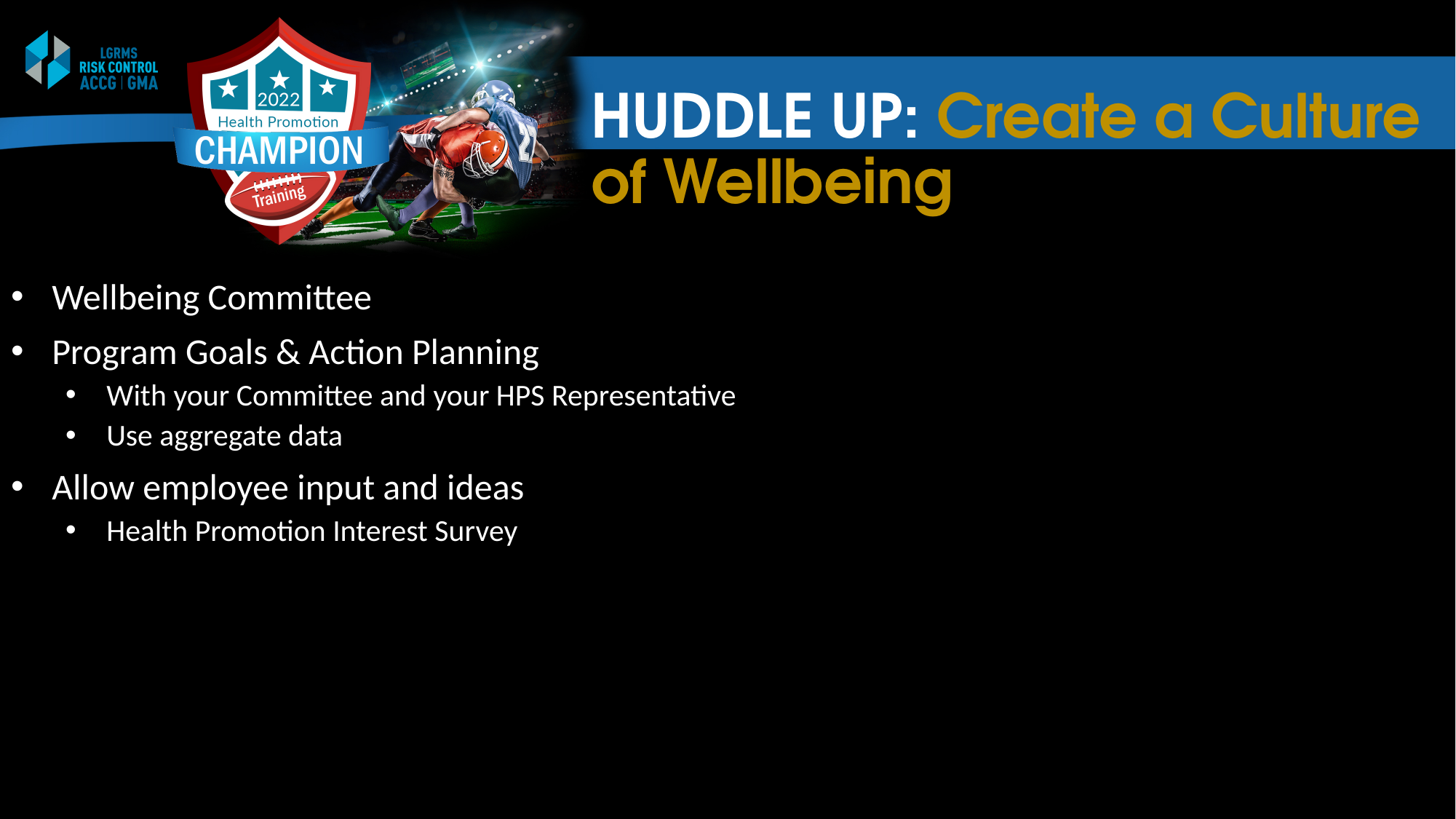

# HUDDLE UP: Create a Culture of Wellbeing
Wellbeing Committee
Program Goals & Action Planning
With your Committee and your HPS Representative
Use aggregate data
Allow employee input and ideas
Health Promotion Interest Survey